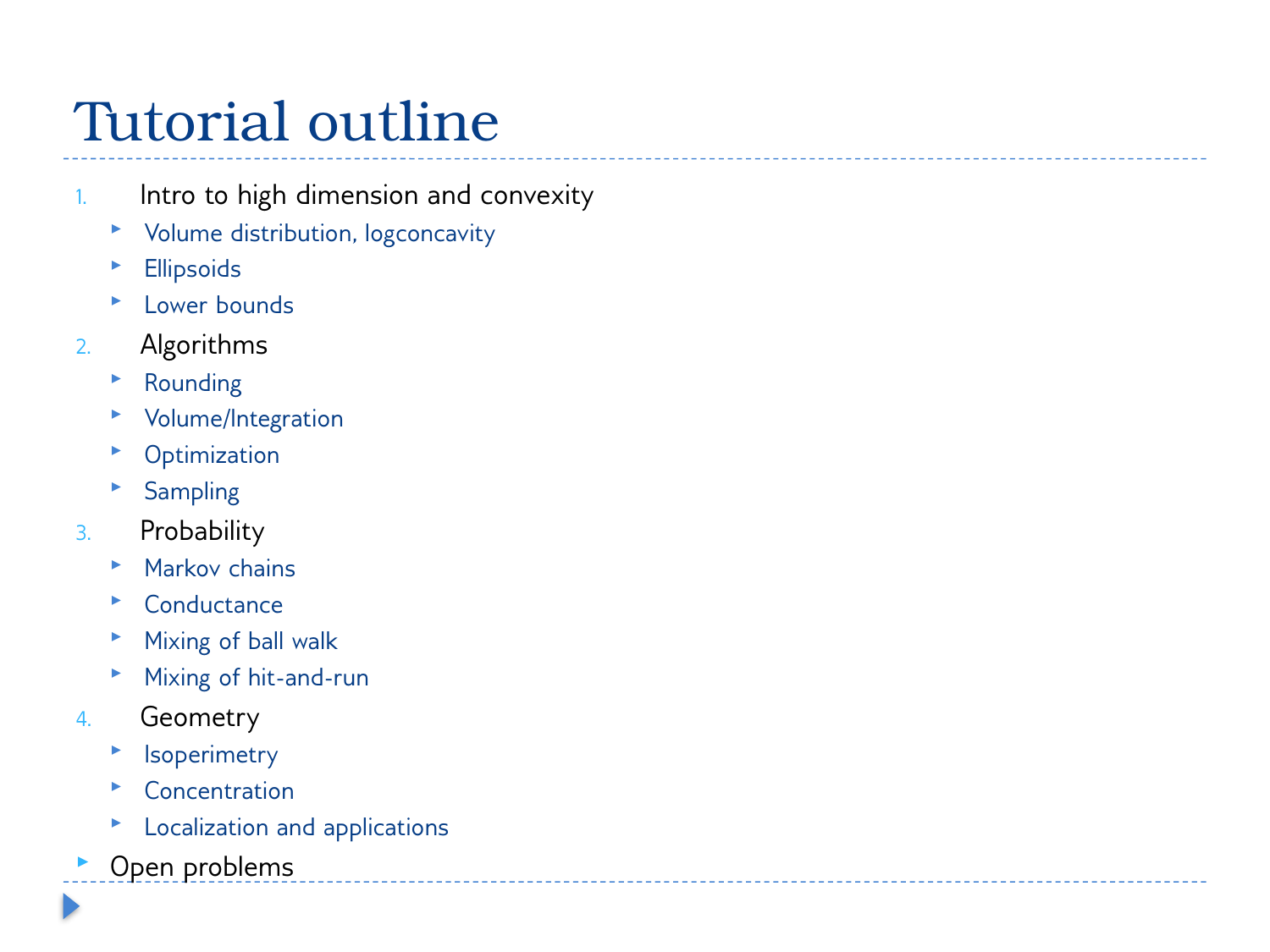

# Tutorial outline
Intro to high dimension and convexity
Volume distribution, logconcavity
Ellipsoids
Lower bounds
Algorithms
Rounding
Volume/Integration
Optimization
Sampling
Probability
Markov chains
Conductance
Mixing of ball walk
Mixing of hit-and-run
Geometry
Isoperimetry
Concentration
Localization and applications
Open problems